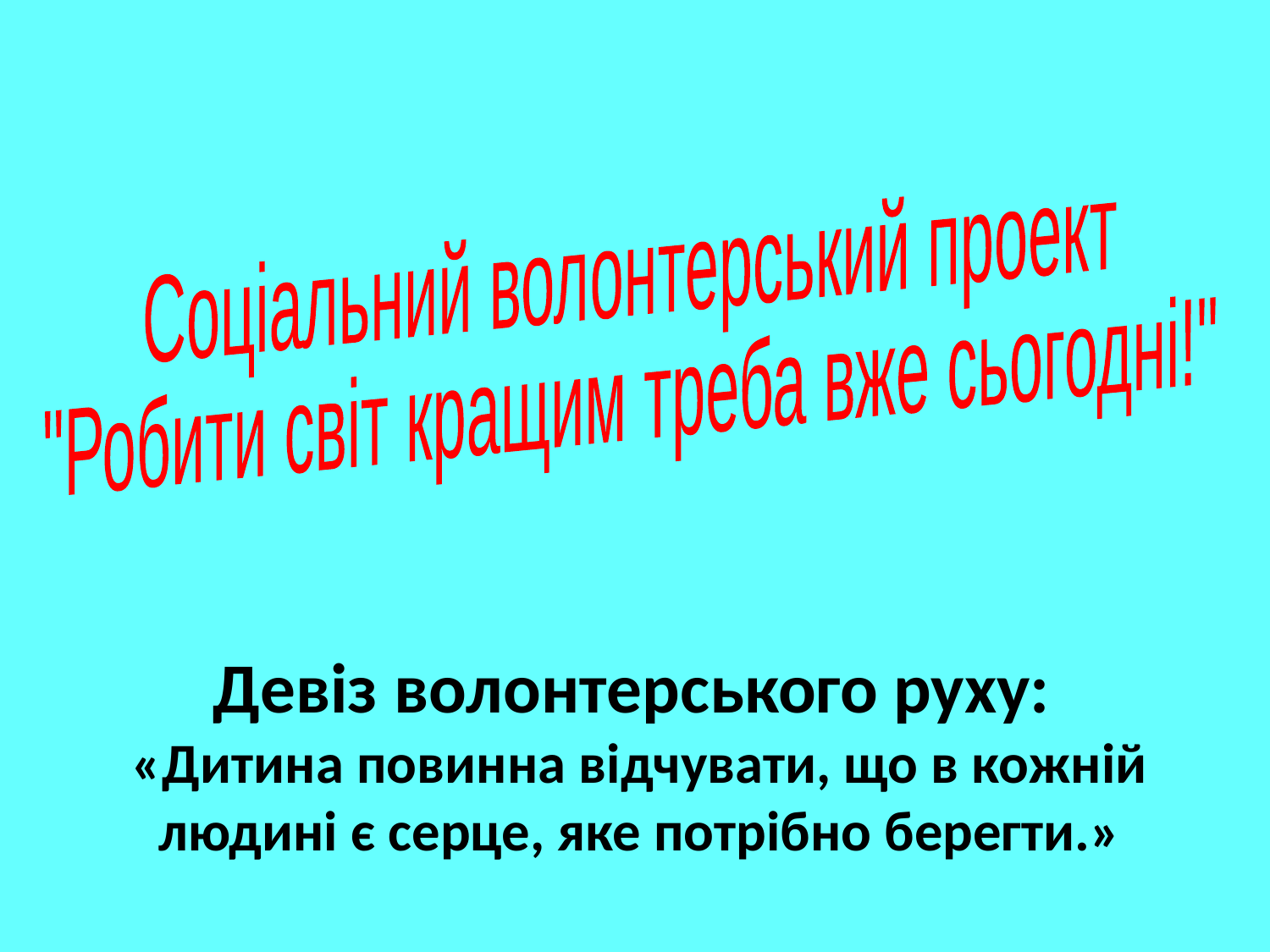

Соціальний волонтерський проект
"Робити світ кращим треба вже сьогодні!"
Девіз волонтерського руху:
«Дитина повинна відчувати, що в кожній людині є серце, яке потрібно берегти.»